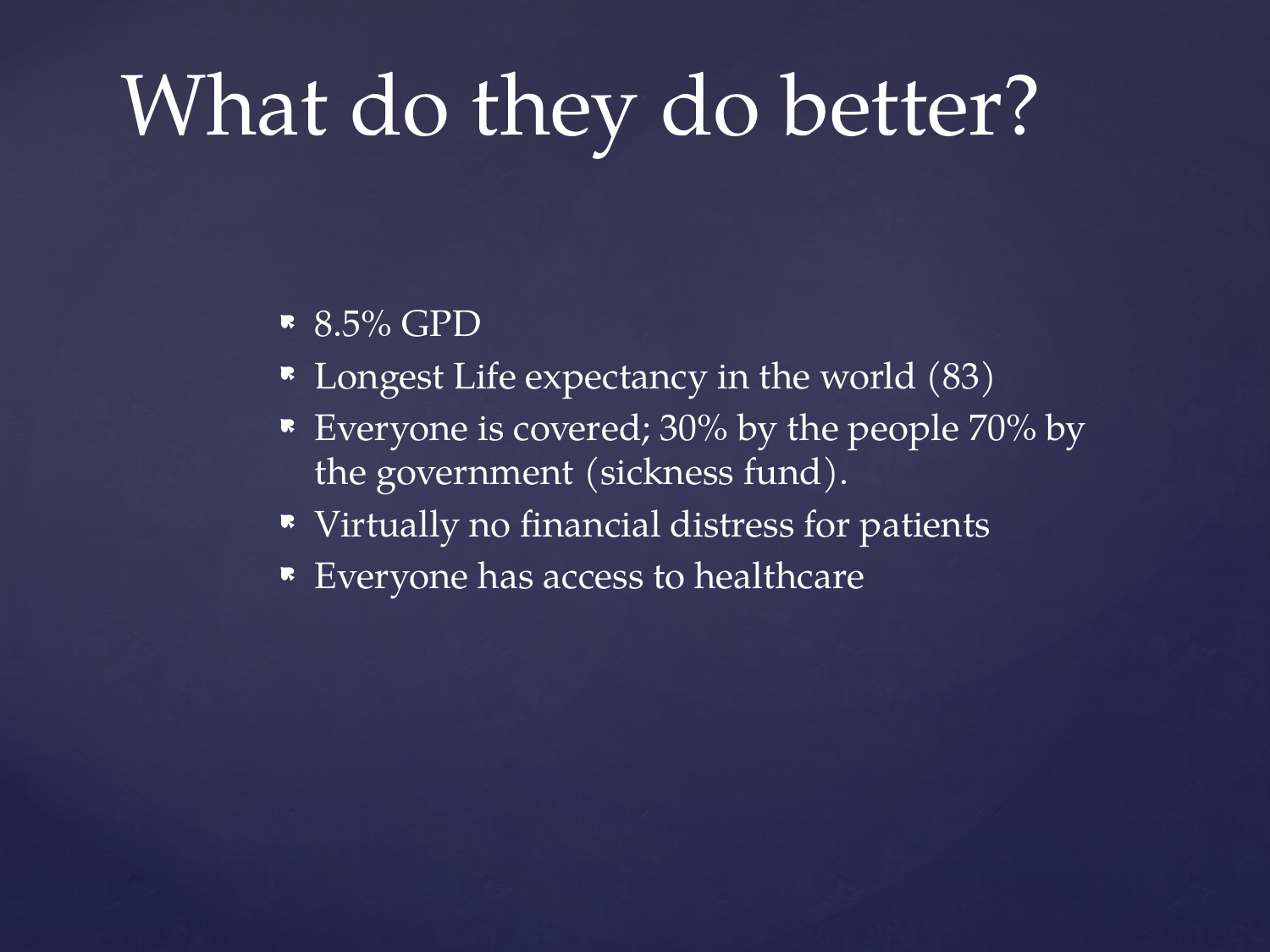

# What do they do better?
8.5% GPD
Longest Life expectancy in the world (83)
Everyone is covered; 30% by the people 70% by the government (sickness fund).
Virtually no financial distress for patients
Everyone has access to healthcare